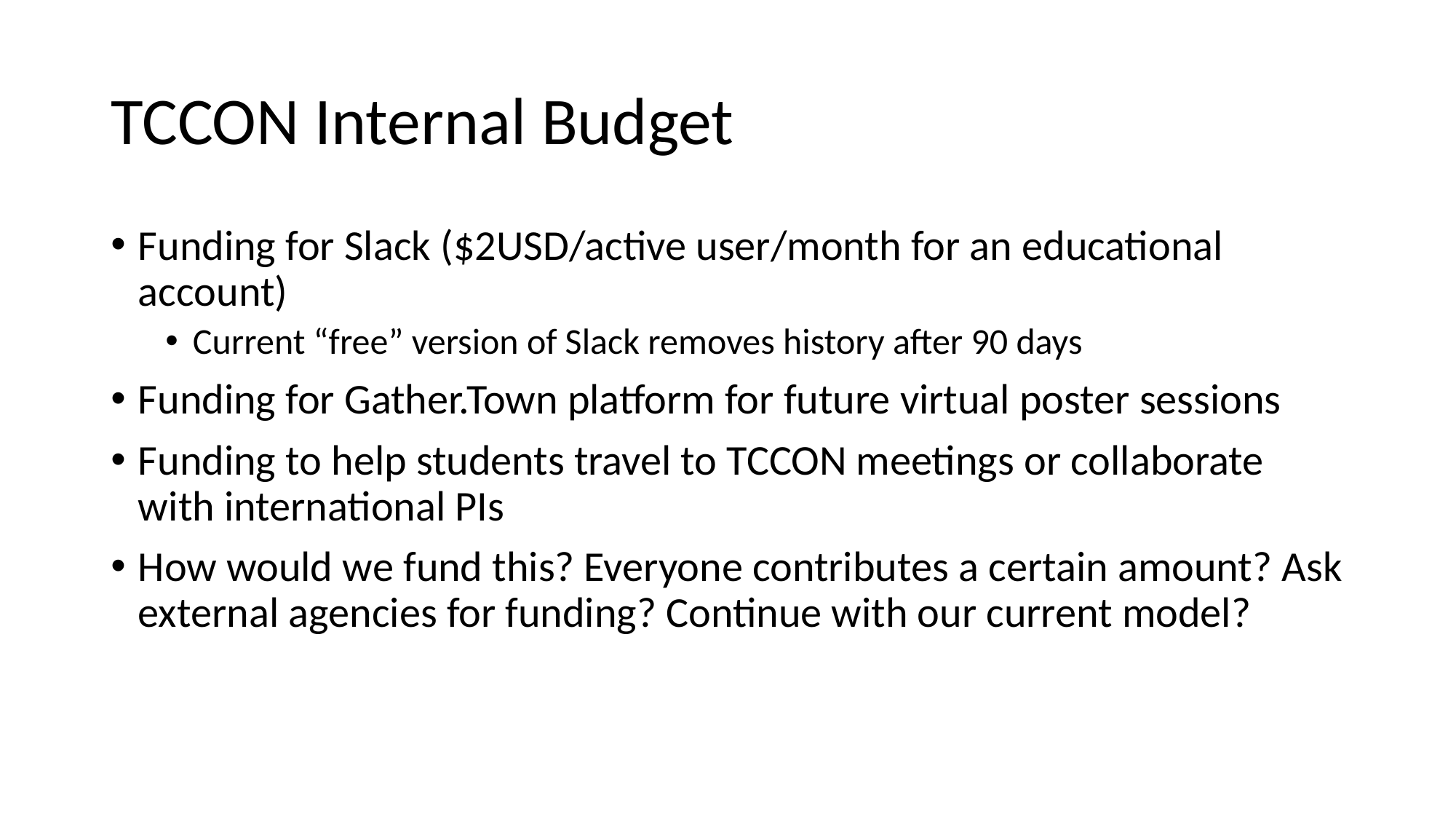

# TCCON Internal Budget
Funding for Slack ($2USD/active user/month for an educational account)
Current “free” version of Slack removes history after 90 days
Funding for Gather.Town platform for future virtual poster sessions
Funding to help students travel to TCCON meetings or collaborate with international PIs
How would we fund this? Everyone contributes a certain amount? Ask external agencies for funding? Continue with our current model?